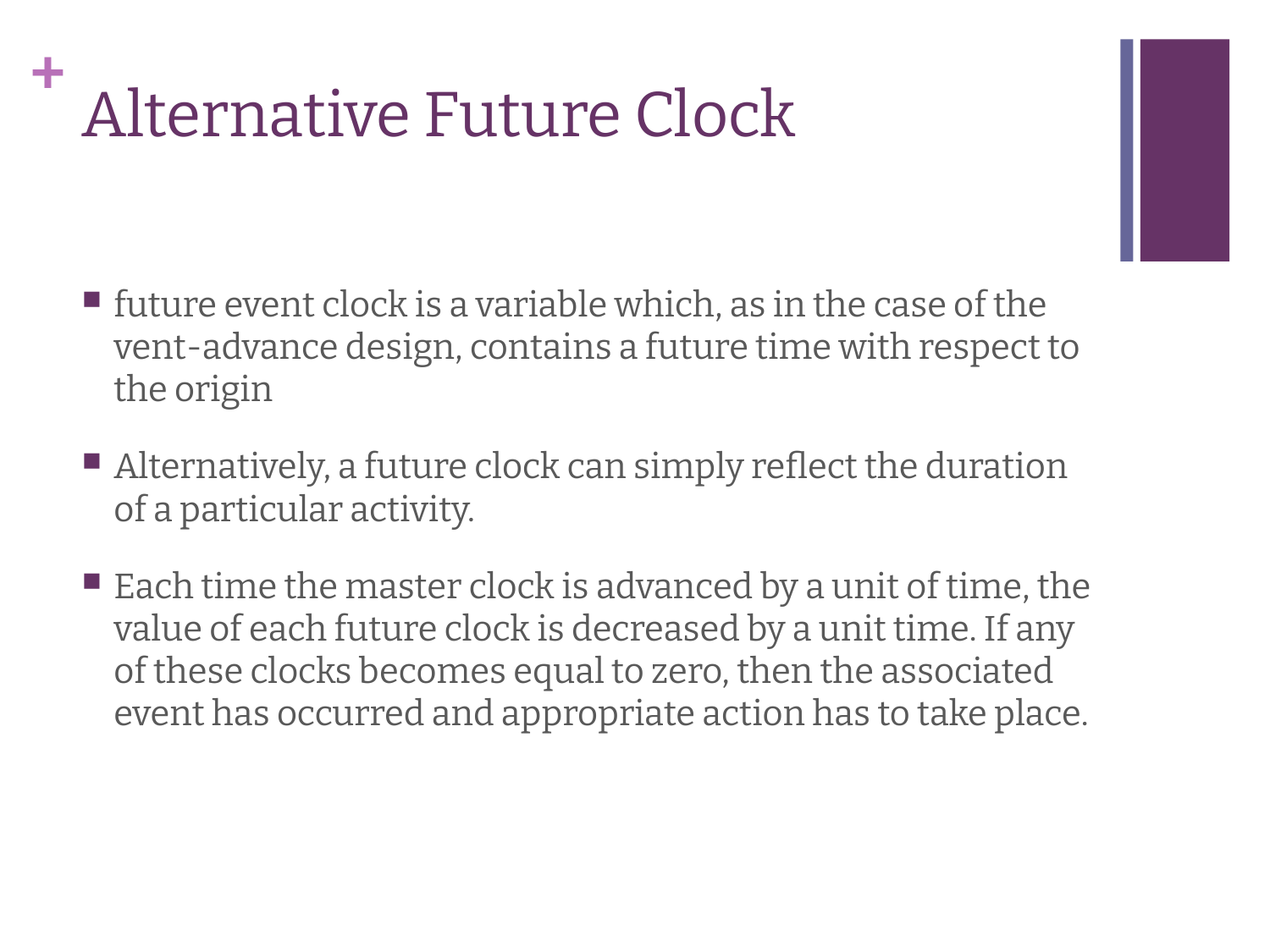

# Alternative Future Clock
future event clock is a variable which, as in the case of the vent-advance design, contains a future time with respect to the origin
Alternatively, a future clock can simply reflect the duration of a particular activity.
Each time the master clock is advanced by a unit of time, the value of each future clock is decreased by a unit time. If any of these clocks becomes equal to zero, then the associated event has occurred and appropriate action has to take place.